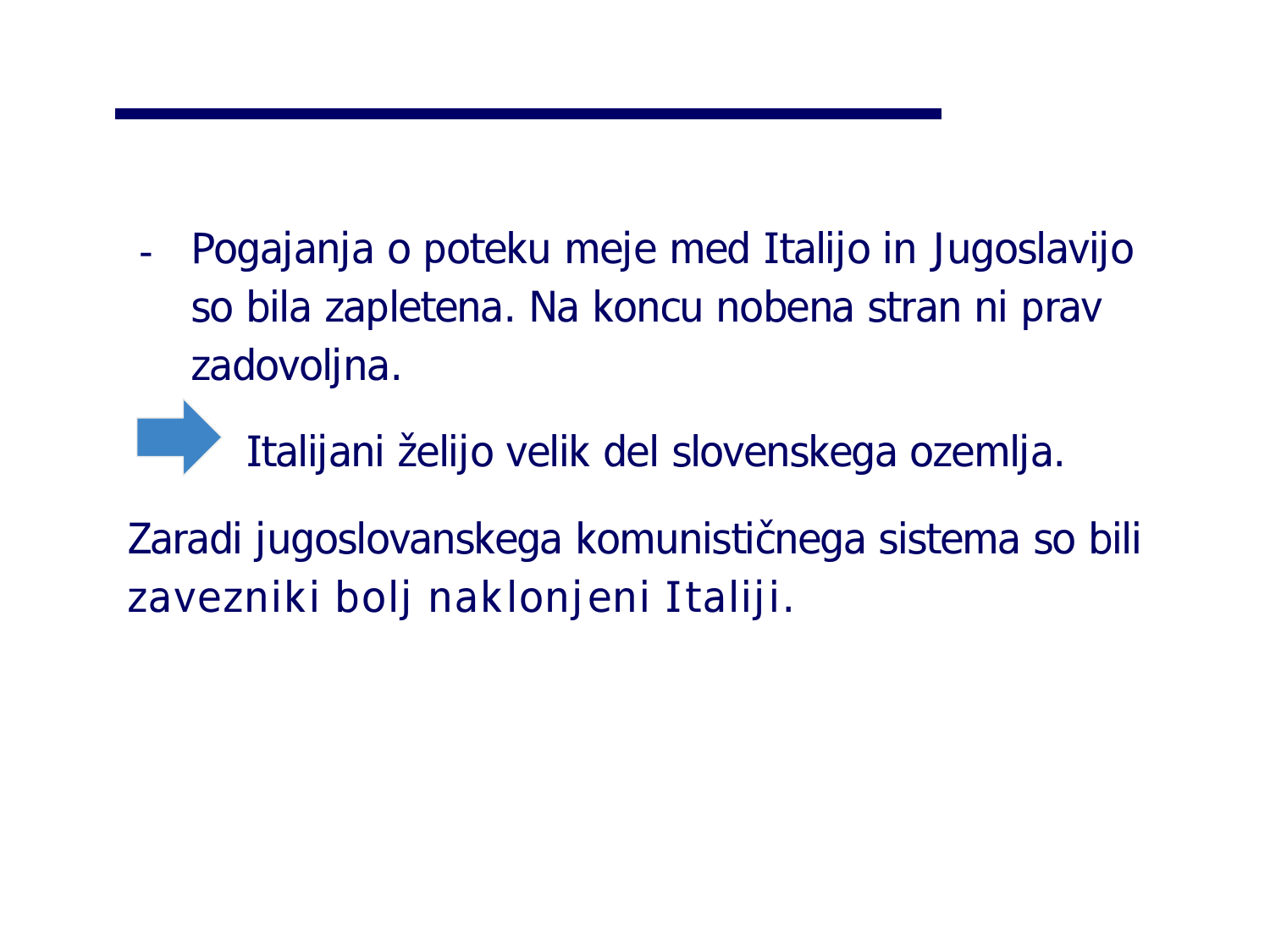

Pogajanja o poteku meje med Italijo in Jugoslavijo so bila zapletena. Na koncu nobena stran ni prav zadovoljna.
         Italijani želijo velik del slovenskega ozemlja.
Zaradi jugoslovanskega komunističnega sistema so bili zavezniki bolj naklonjeni Italiji.